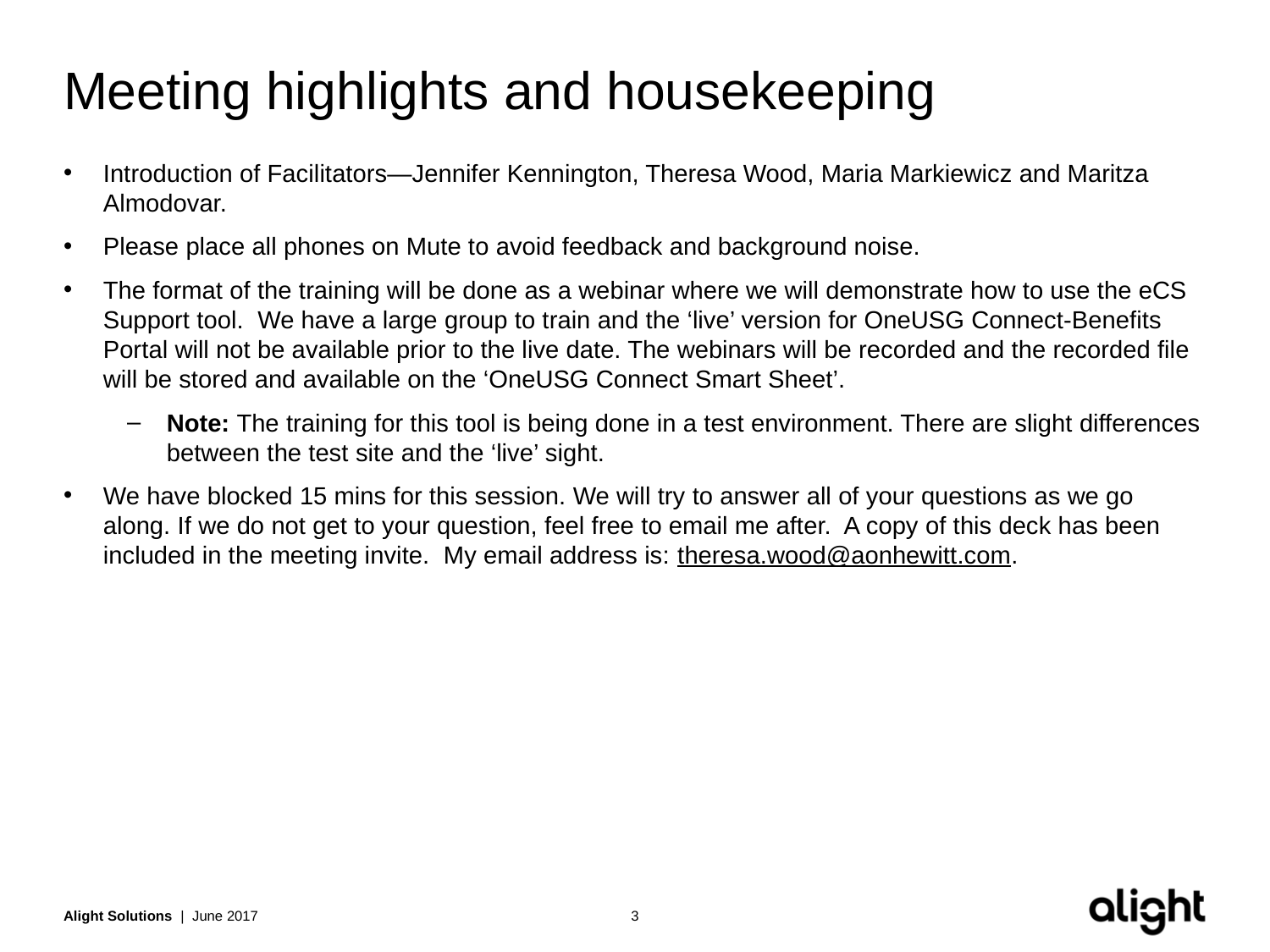

# Meeting highlights and housekeeping
Introduction of Facilitators—Jennifer Kennington, Theresa Wood, Maria Markiewicz and Maritza Almodovar.
Please place all phones on Mute to avoid feedback and background noise.
The format of the training will be done as a webinar where we will demonstrate how to use the eCS Support tool.  We have a large group to train and the ‘live’ version for OneUSG Connect-Benefits Portal will not be available prior to the live date. The webinars will be recorded and the recorded file will be stored and available on the ‘OneUSG Connect Smart Sheet’.
Note: The training for this tool is being done in a test environment. There are slight differences between the test site and the ‘live’ sight.
We have blocked 15 mins for this session. We will try to answer all of your questions as we go along. If we do not get to your question, feel free to email me after.  A copy of this deck has been included in the meeting invite.  My email address is: theresa.wood@aonhewitt.com.